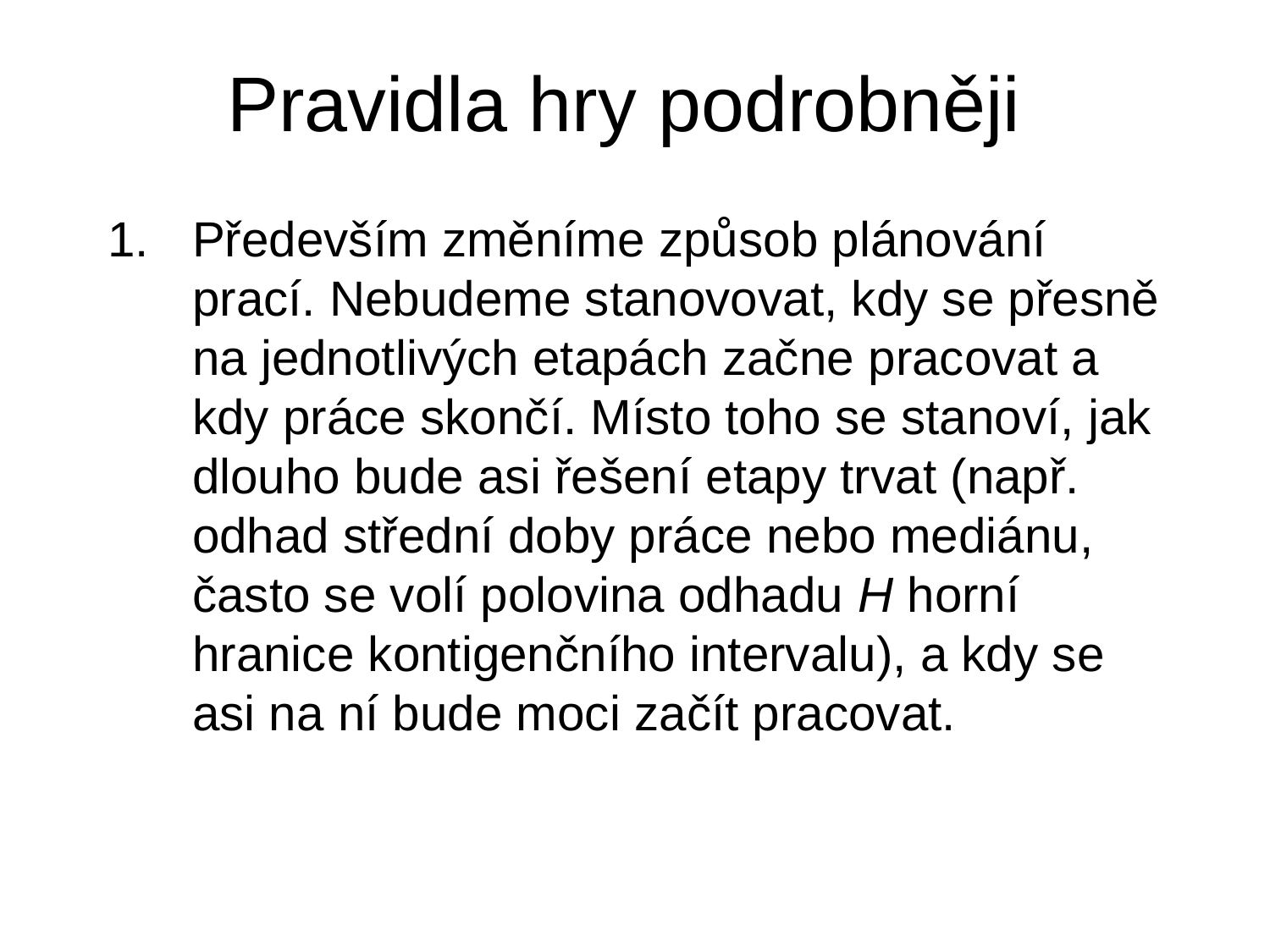

# Pravidla hry podrobněji
Především změníme způsob plánování prací. Nebudeme stanovovat, kdy se přesně na jednotlivých etapách začne pracovat a kdy práce skončí. Místo toho se stanoví, jak dlouho bude asi řešení etapy trvat (např. odhad střední doby práce nebo mediánu, často se volí polovina odhadu H horní hranice kontigenčního intervalu), a kdy se asi na ní bude moci začít pracovat.